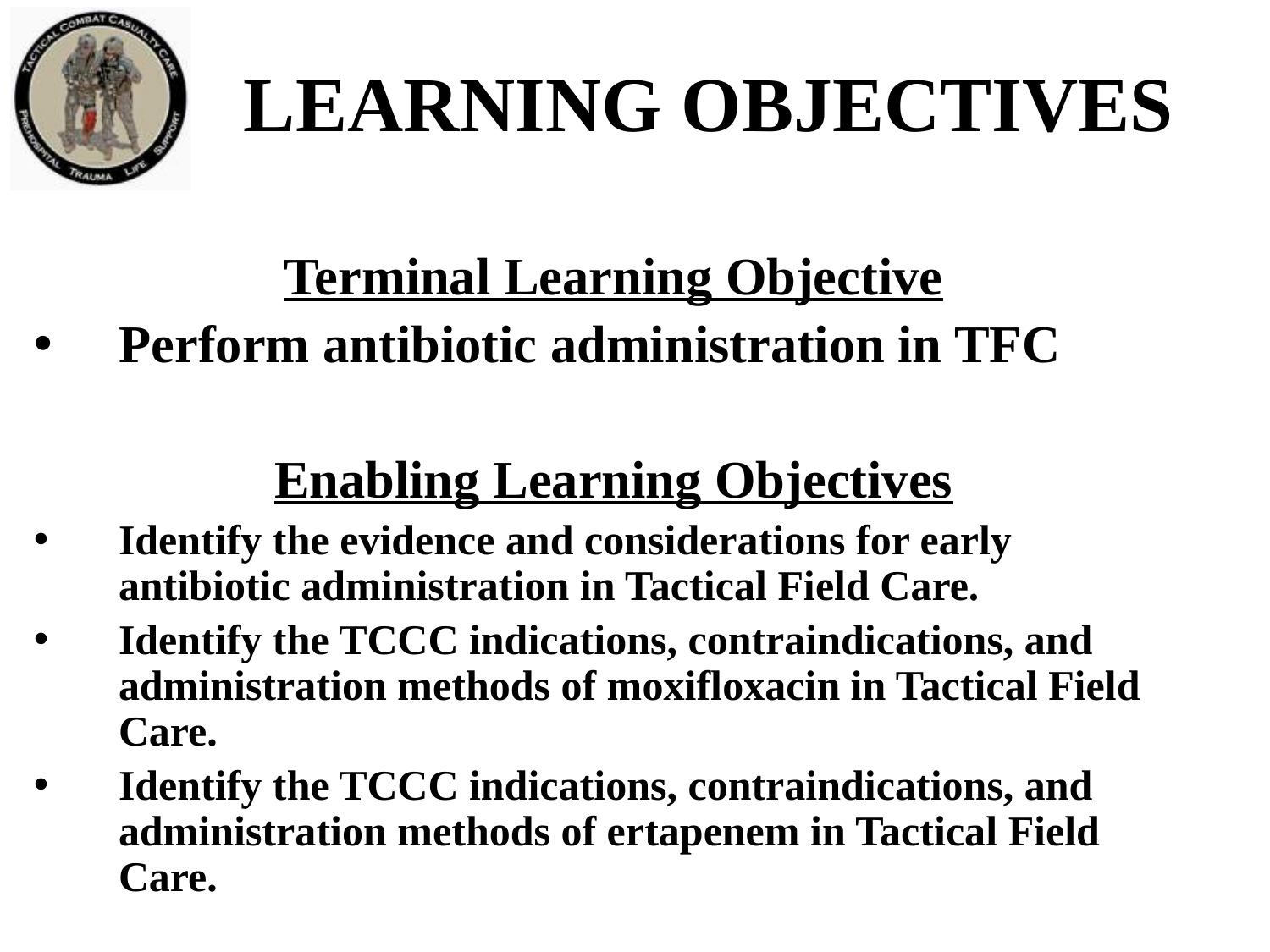

# LEARNING OBJECTIVES
Terminal Learning Objective
     Perform antibiotic administration in TFC

Enabling Learning Objectives
Identify the evidence and considerations for early antibiotic administration in Tactical Field Care.
Identify the TCCC indications, contraindications, and administration methods of moxifloxacin in Tactical Field Care.
Identify the TCCC indications, contraindications, and administration methods of ertapenem in Tactical Field Care.